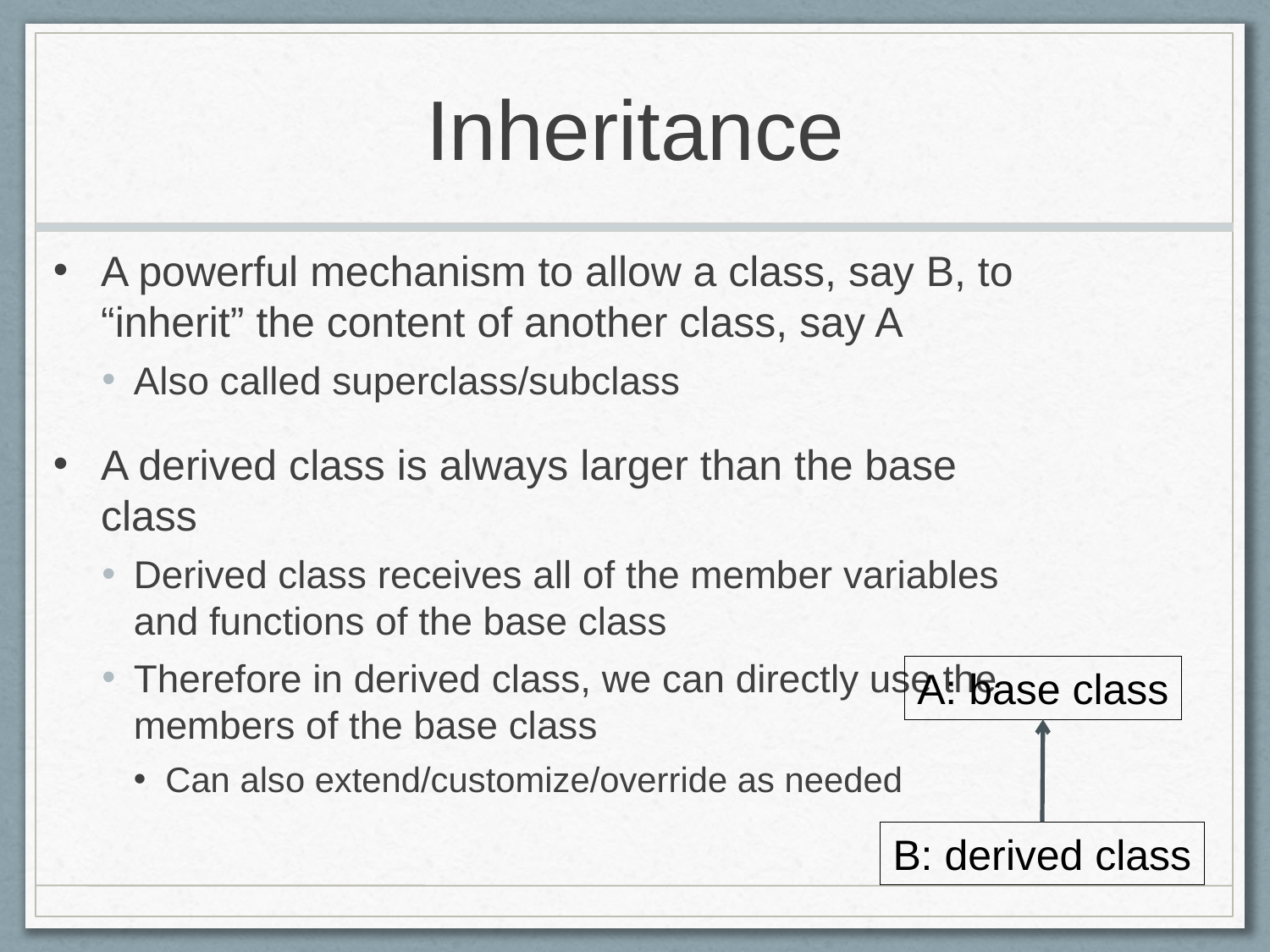

# Inheritance
A powerful mechanism to allow a class, say B, to “inherit” the content of another class, say A
Also called superclass/subclass
A derived class is always larger than the base class
Derived class receives all of the member variables and functions of the base class
Therefore in derived class, we can directly use the members of the base class
Can also extend/customize/override as needed
A: base class
B: derived class